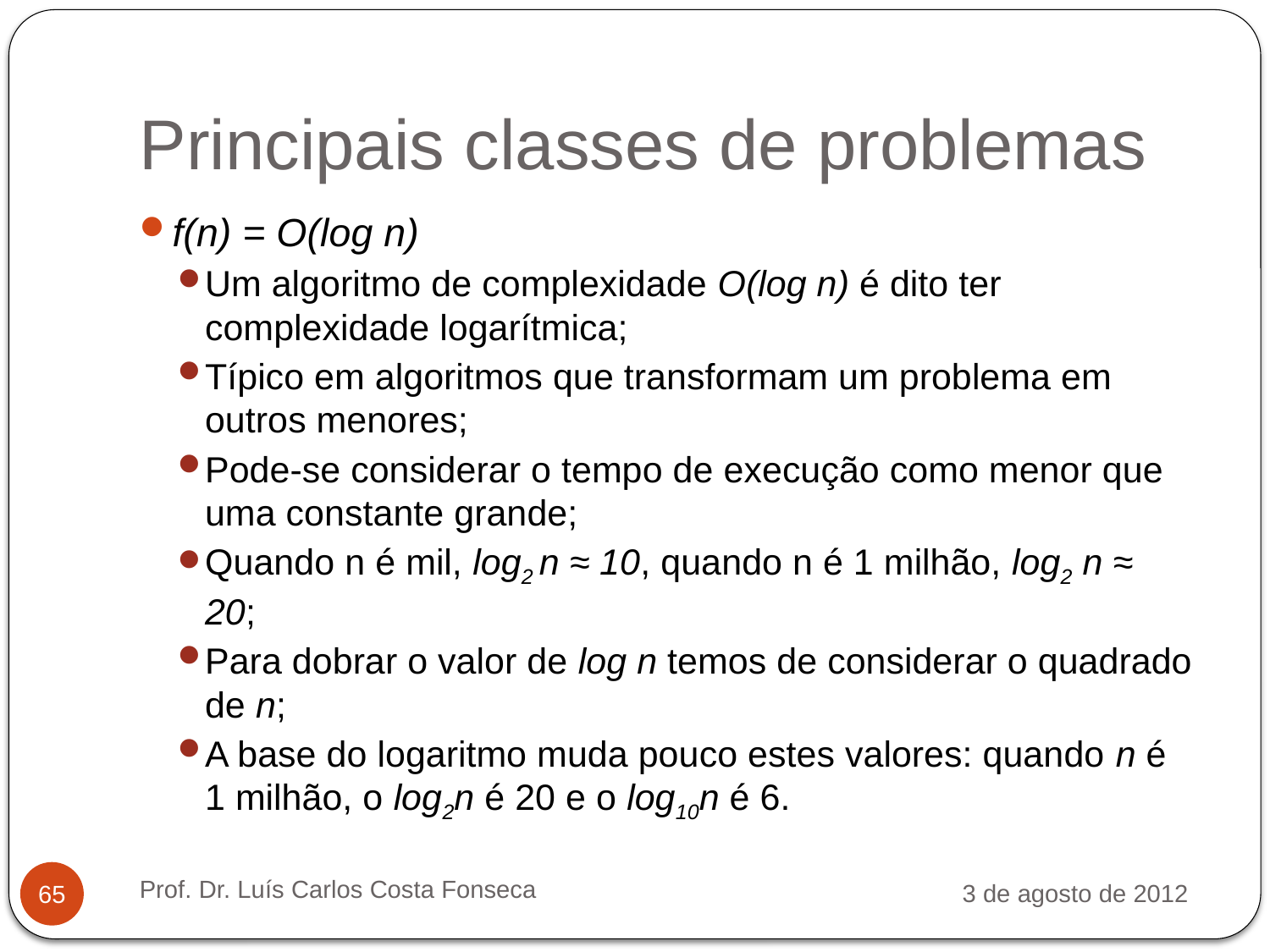

# Principais classes de problemas
f(n) = O(log n)
Um algoritmo de complexidade O(log n) é dito ter complexidade logarítmica;
Típico em algoritmos que transformam um problema em outros menores;
Pode-se considerar o tempo de execução como menor que uma constante grande;
Quando n é mil, log2 n ≈ 10, quando n é 1 milhão, log2 n ≈ 20;
Para dobrar o valor de log n temos de considerar o quadrado de n;
A base do logaritmo muda pouco estes valores: quando n é 1 milhão, o log2n é 20 e o log10n é 6.
Prof. Dr. Luís Carlos Costa Fonseca
3 de agosto de 2012
65